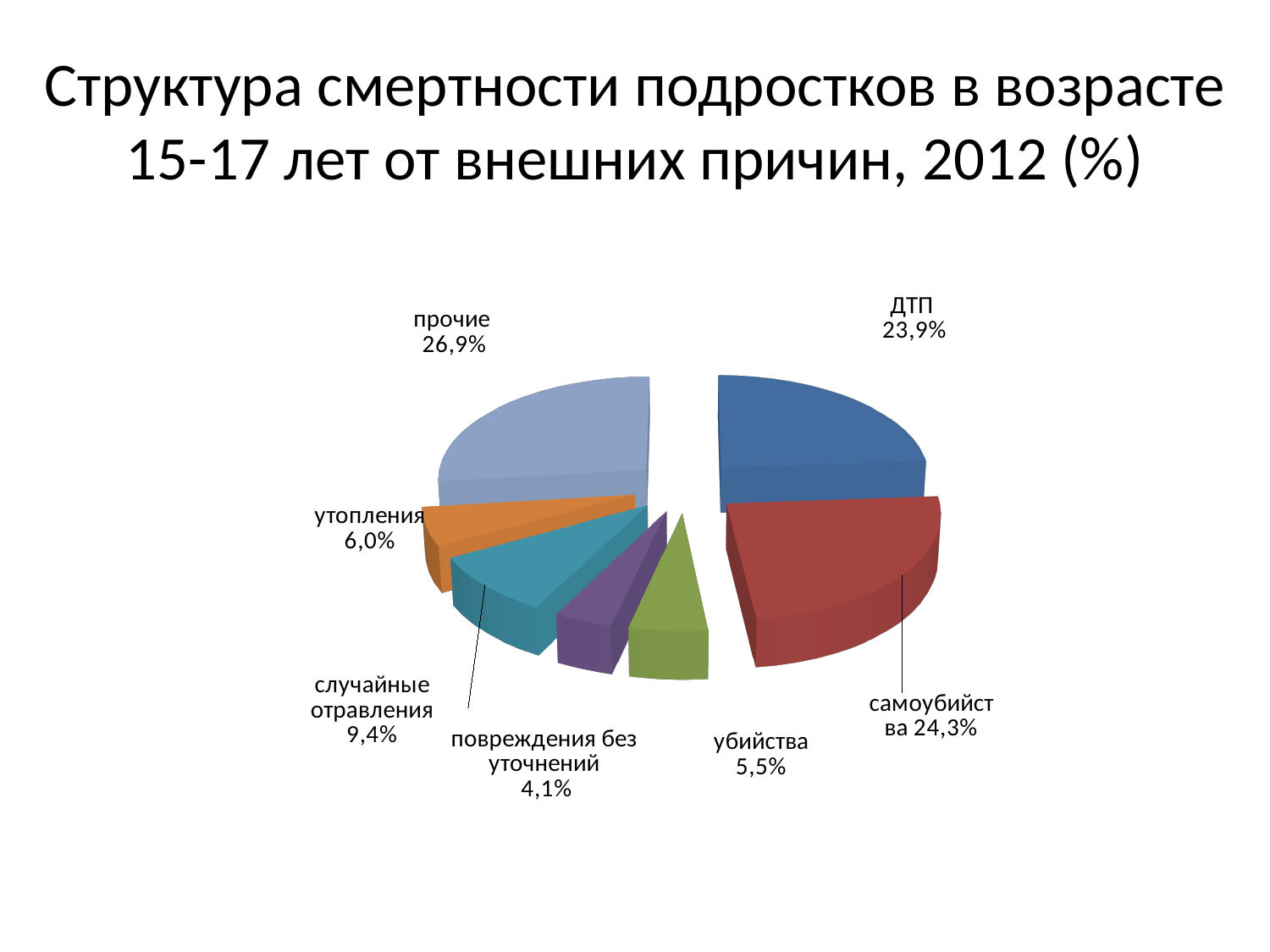

Структура смертности подростков в возрасте 15-17 лет от внешних причин, 2012 (%)

[unsupported chart]